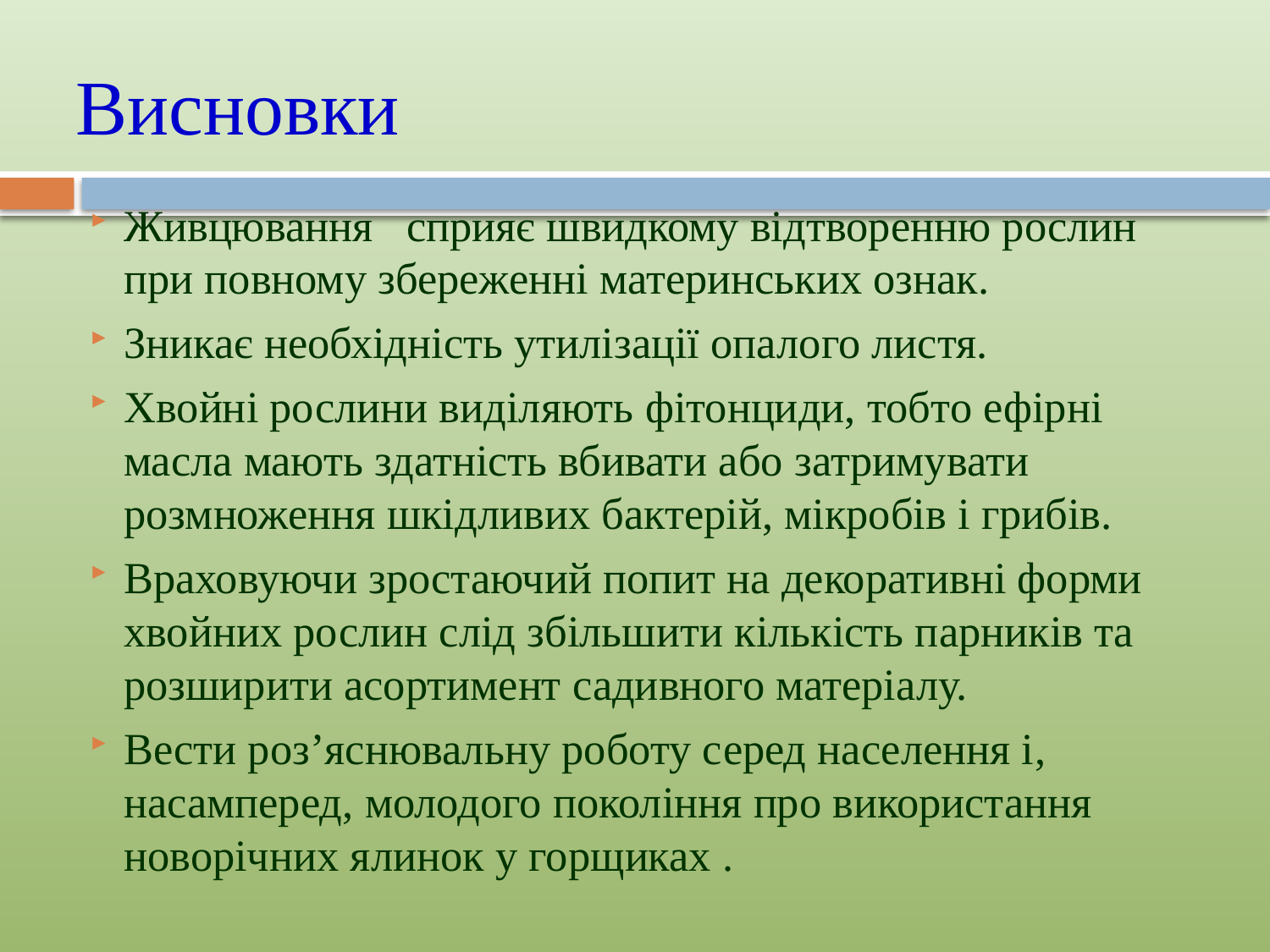

# Висновки
Живцювання   сприяє швидкому відтворенню рослин при повному збереженні материнських ознак.
Зникає необхідність утилізації опалого листя.
Хвойні рослини виділяють фітонциди, тобто ефірні масла мають здатність вбивати або затримувати розмноження шкідливих бактерій, мікробів і грибів.
Враховуючи зростаючий попит на декоративні форми хвойних рослин слід збільшити кількість парників та  розширити асортимент садивного матеріалу.
Вести роз’яснювальну роботу серед населення і, насамперед, молодого покоління про використання новорічних ялинок у горщиках .